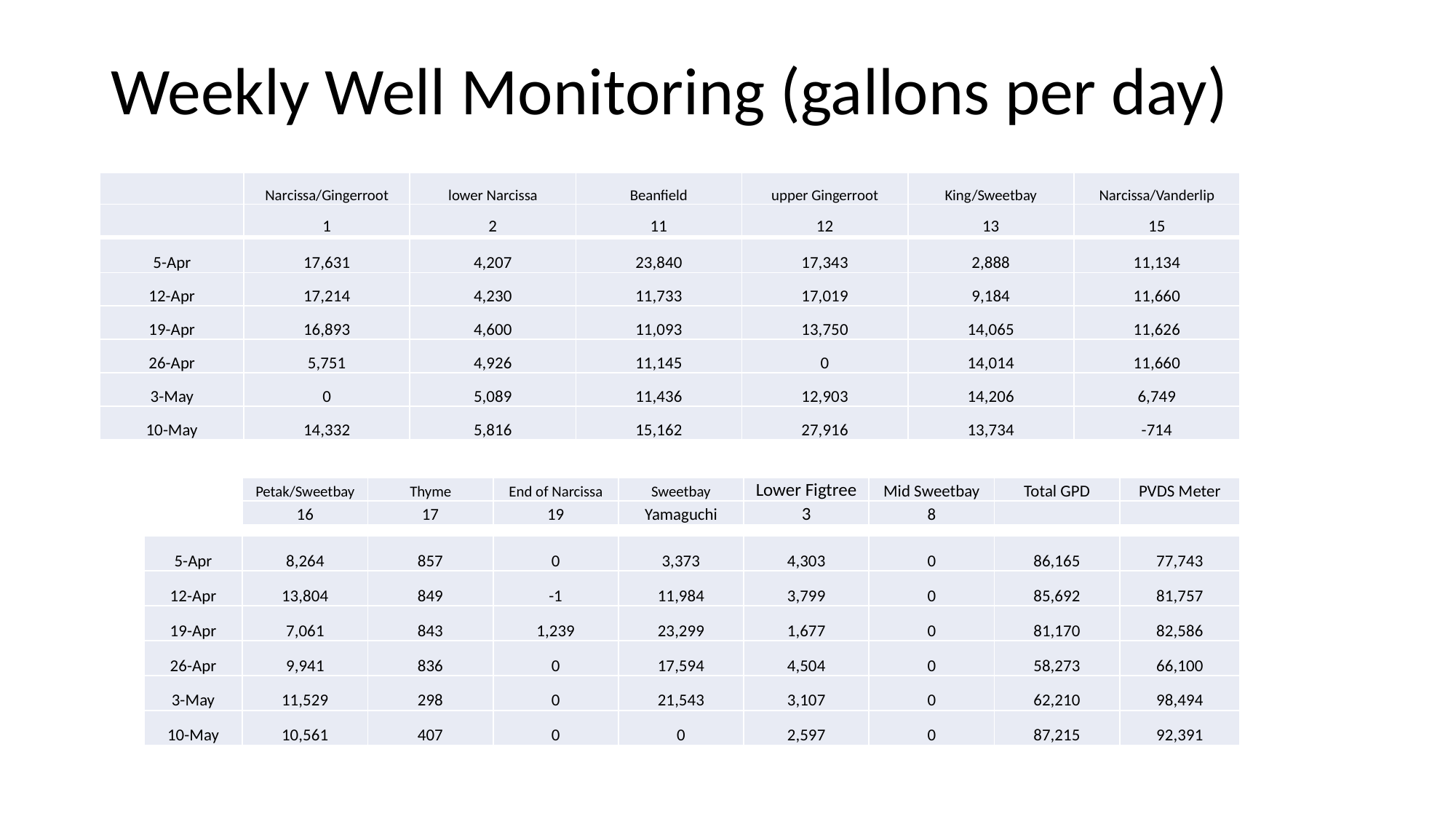

# Weekly Well Monitoring (gallons per day)
|  | Narcissa/Gingerroot | lower Narcissa | Beanfield | upper Gingerroot | King/Sweetbay | Narcissa/Vanderlip |
| --- | --- | --- | --- | --- | --- | --- |
|  | 1 | 2 | 11 | 12 | 13 | 15 |
| 5-Apr | 17,631 | 4,207 | 23,840 | 17,343 | 2,888 | 11,134 |
| --- | --- | --- | --- | --- | --- | --- |
| 12-Apr | 17,214 | 4,230 | 11,733 | 17,019 | 9,184 | 11,660 |
| 19-Apr | 16,893 | 4,600 | 11,093 | 13,750 | 14,065 | 11,626 |
| 26-Apr | 5,751 | 4,926 | 11,145 | 0 | 14,014 | 11,660 |
| 3-May | 0 | 5,089 | 11,436 | 12,903 | 14,206 | 6,749 |
| 10-May | 14,332 | 5,816 | 15,162 | 27,916 | 13,734 | -714 |
| Petak/Sweetbay | Thyme | End of Narcissa | Sweetbay | Lower Figtree | Mid Sweetbay | Total GPD | PVDS Meter |
| --- | --- | --- | --- | --- | --- | --- | --- |
| 16 | 17 | 19 | Yamaguchi | 3 | 8 |  |  |
| 5-Apr |
| --- |
| 12-Apr |
| 19-Apr |
| 26-Apr |
| 3-May |
| 10-May |
| 8,264 | 857 | 0 | 3,373 | 4,303 | 0 | 86,165 | 77,743 |
| --- | --- | --- | --- | --- | --- | --- | --- |
| 13,804 | 849 | -1 | 11,984 | 3,799 | 0 | 85,692 | 81,757 |
| 7,061 | 843 | 1,239 | 23,299 | 1,677 | 0 | 81,170 | 82,586 |
| 9,941 | 836 | 0 | 17,594 | 4,504 | 0 | 58,273 | 66,100 |
| 11,529 | 298 | 0 | 21,543 | 3,107 | 0 | 62,210 | 98,494 |
| 10,561 | 407 | 0 | 0 | 2,597 | 0 | 87,215 | 92,391 |